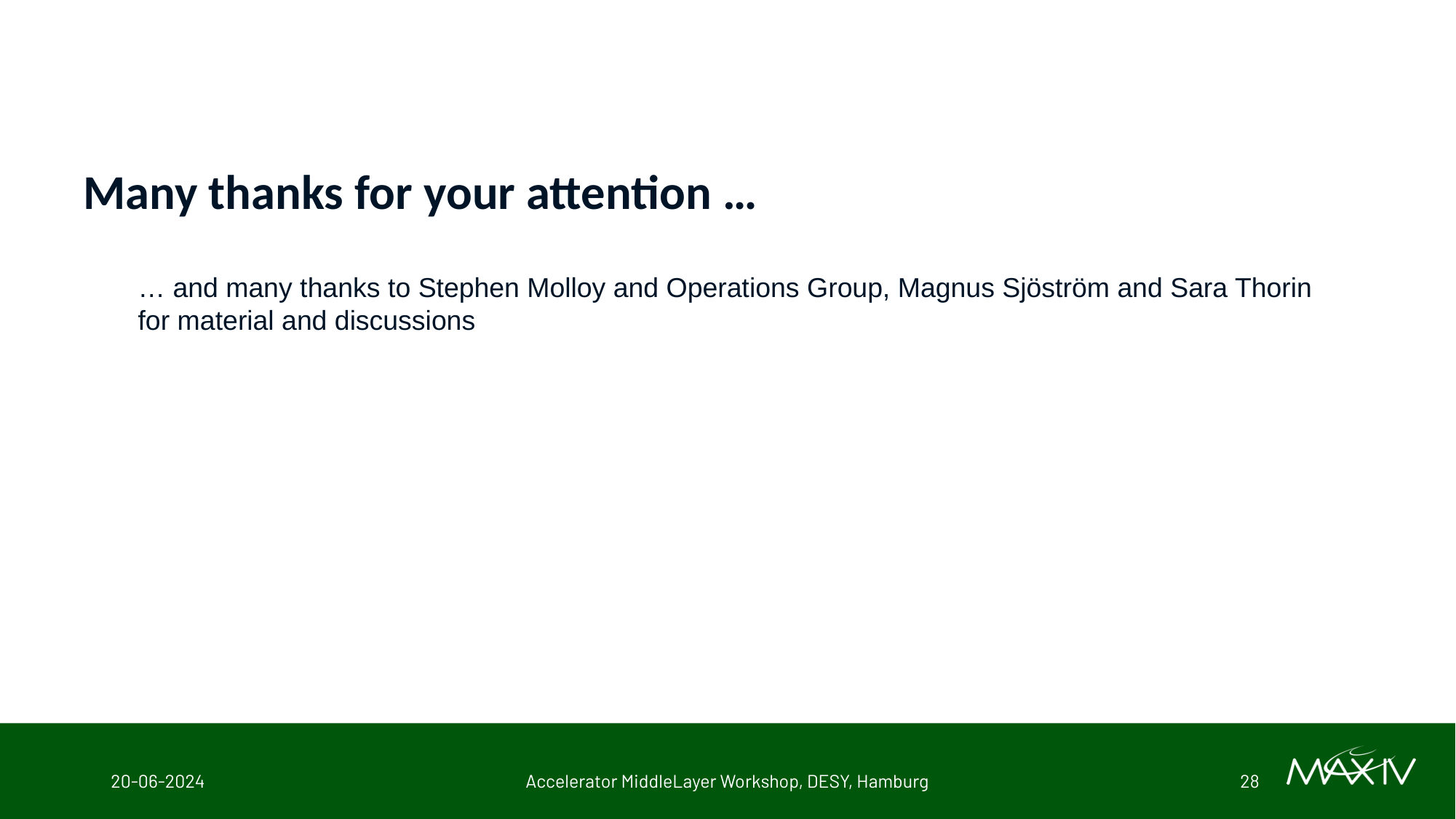

Many thanks for your attention …

… and many thanks to Stephen Molloy and Operations Group, Magnus Sjöström and Sara Thorin
for material and discussions
20-06-2024
Accelerator MiddleLayer Workshop, DESY, Hamburg
28